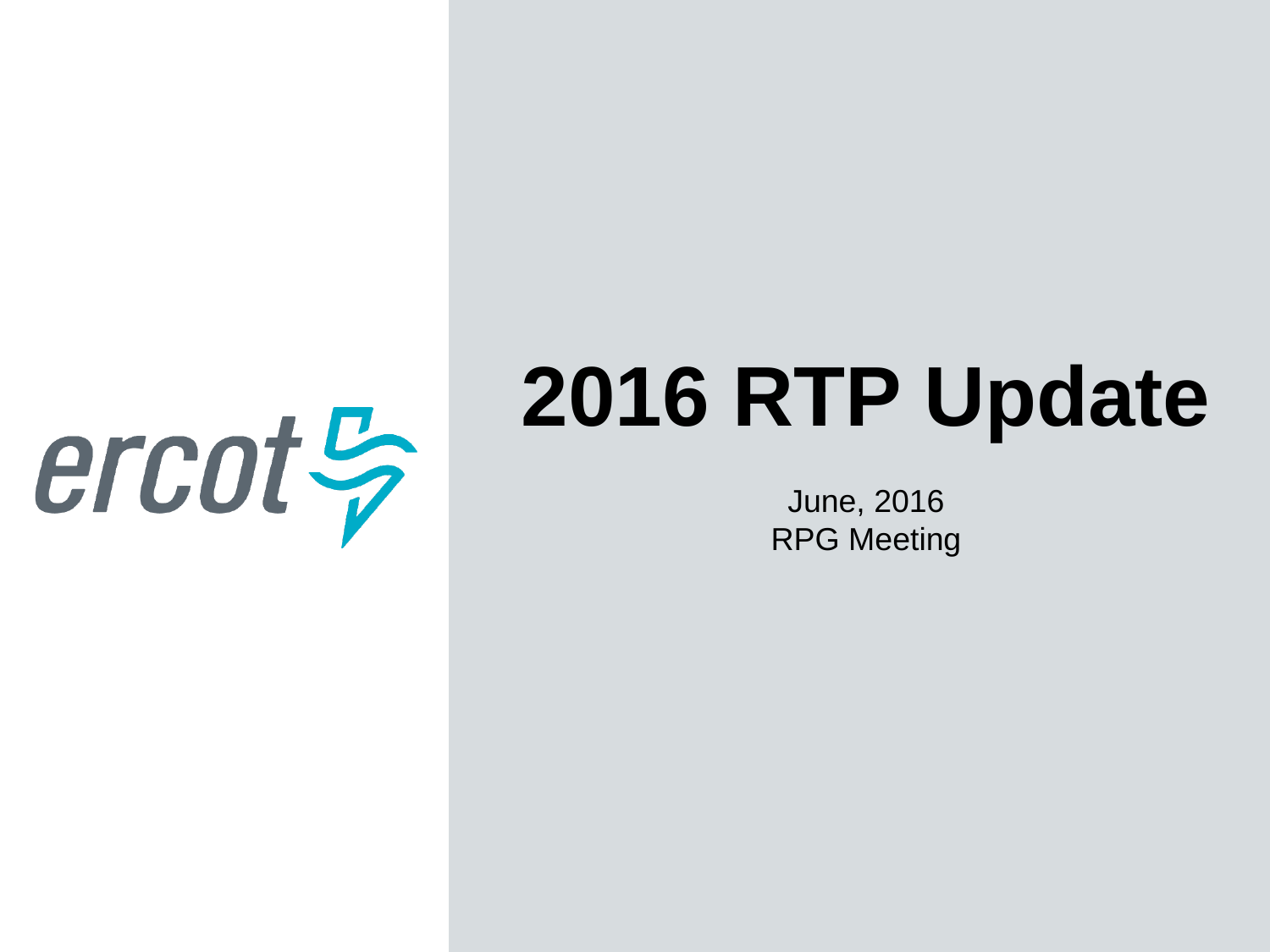

2016 RTP Update

June, 2016
RPG Meeting